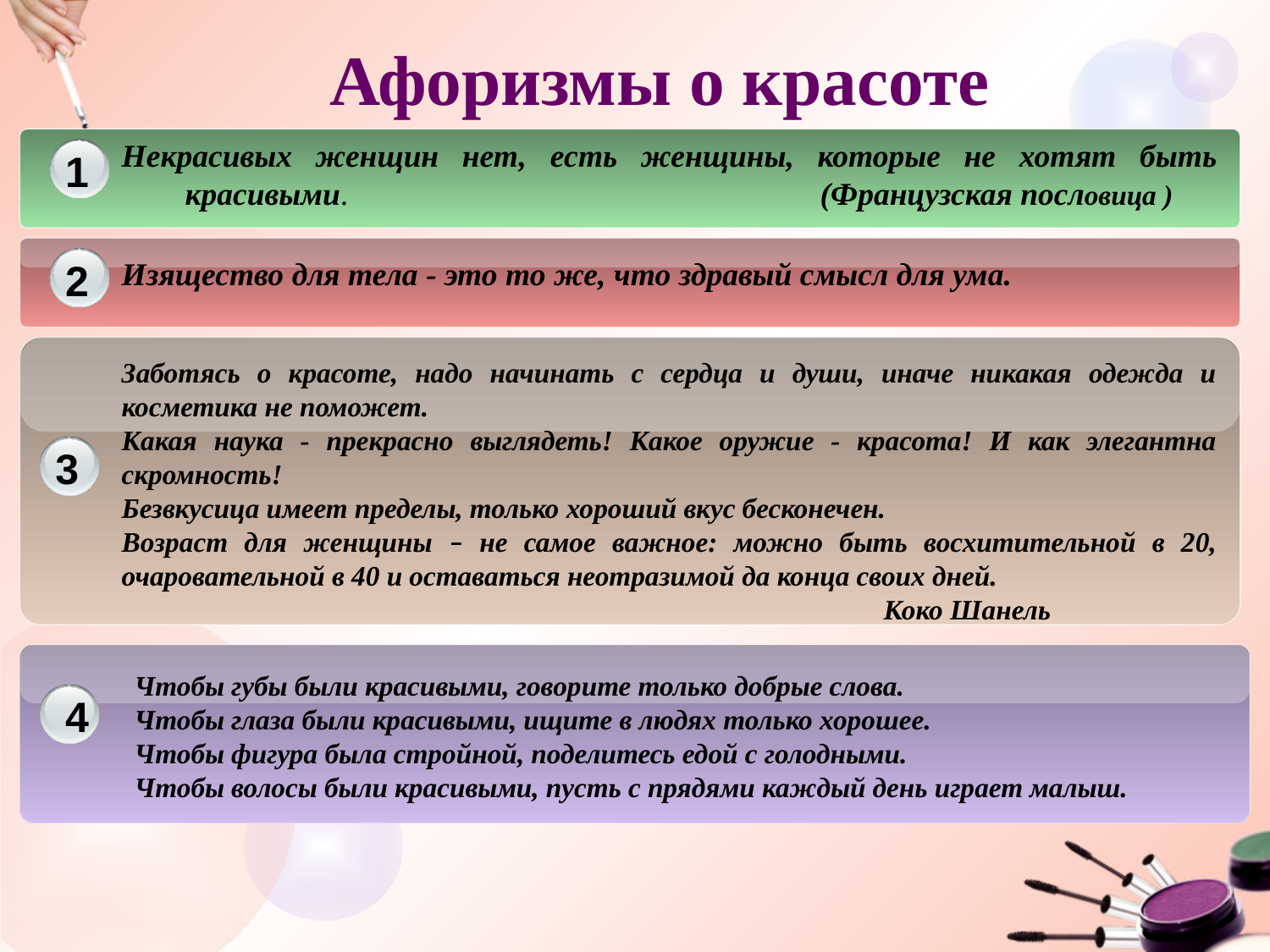

# Афоризмы о красоте

Некрасивых женщин нет, есть женщины, которые не хотят быть красивыми. 				(Французская пословица )

1

2
Изящество для тела - это то же, что здравый смысл для ума.

Заботясь о красоте, надо начинать с сердца и души, иначе никакая одежда и косметика не поможет.
Какая наука - прекрасно выглядеть! Какое оружие - красота! И как элегантна скромность!
Безвкусица имеет пределы, только хороший вкус бесконечен.
Возраст для женщины – не самое важное: можно быть восхитительной в 20, очаровательной в 40 и оставаться неотразимой да конца своих дней.
						Коко Шанель

3
Click to add title in here

Чтобы губы были красивыми, говорите только добрые слова.
Чтобы глаза были красивыми, ищите в людях только хорошее.
Чтобы фигура была стройной, поделитесь едой с голодными.
Чтобы волосы были красивыми, пусть с прядями каждый день играет малыш.

4